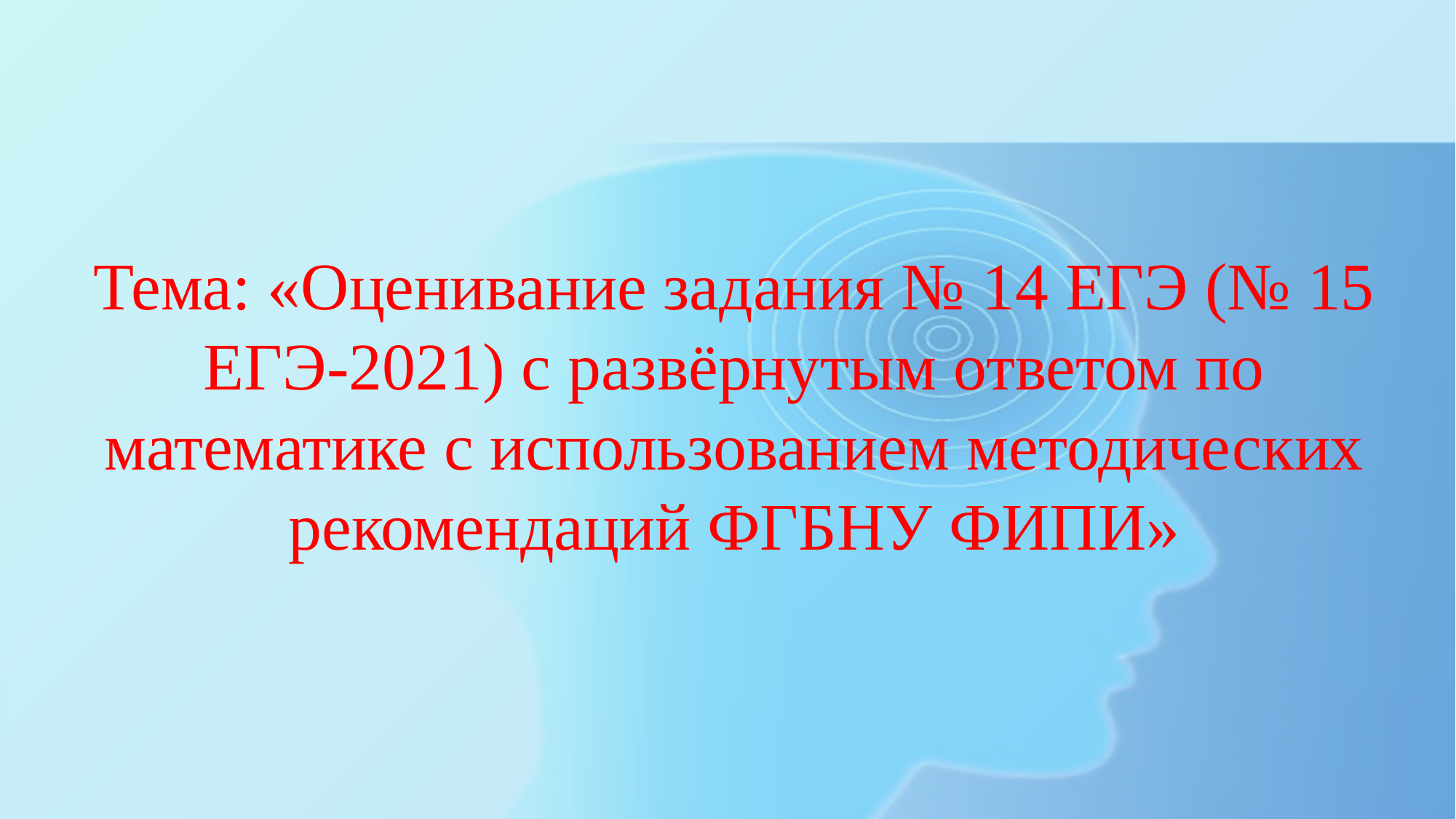

#
Тема: «Оценивание задания № 14 ЕГЭ (№ 15 ЕГЭ-2021) с развёрнутым ответом по математике с использованием методических рекомендаций ФГБНУ ФИПИ»